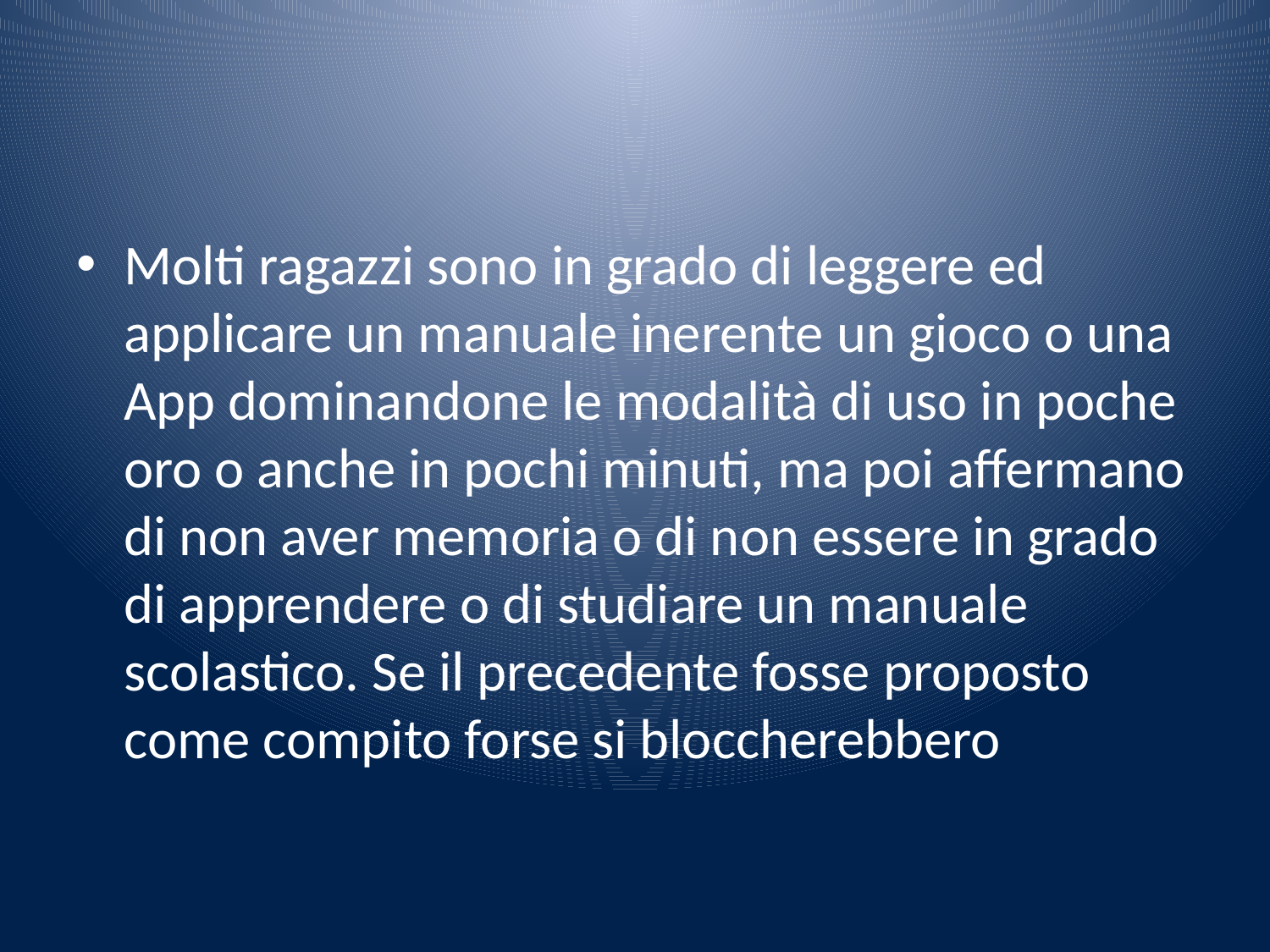

#
Molti ragazzi sono in grado di leggere ed applicare un manuale inerente un gioco o una App dominandone le modalità di uso in poche oro o anche in pochi minuti, ma poi affermano di non aver memoria o di non essere in grado di apprendere o di studiare un manuale scolastico. Se il precedente fosse proposto come compito forse si bloccherebbero